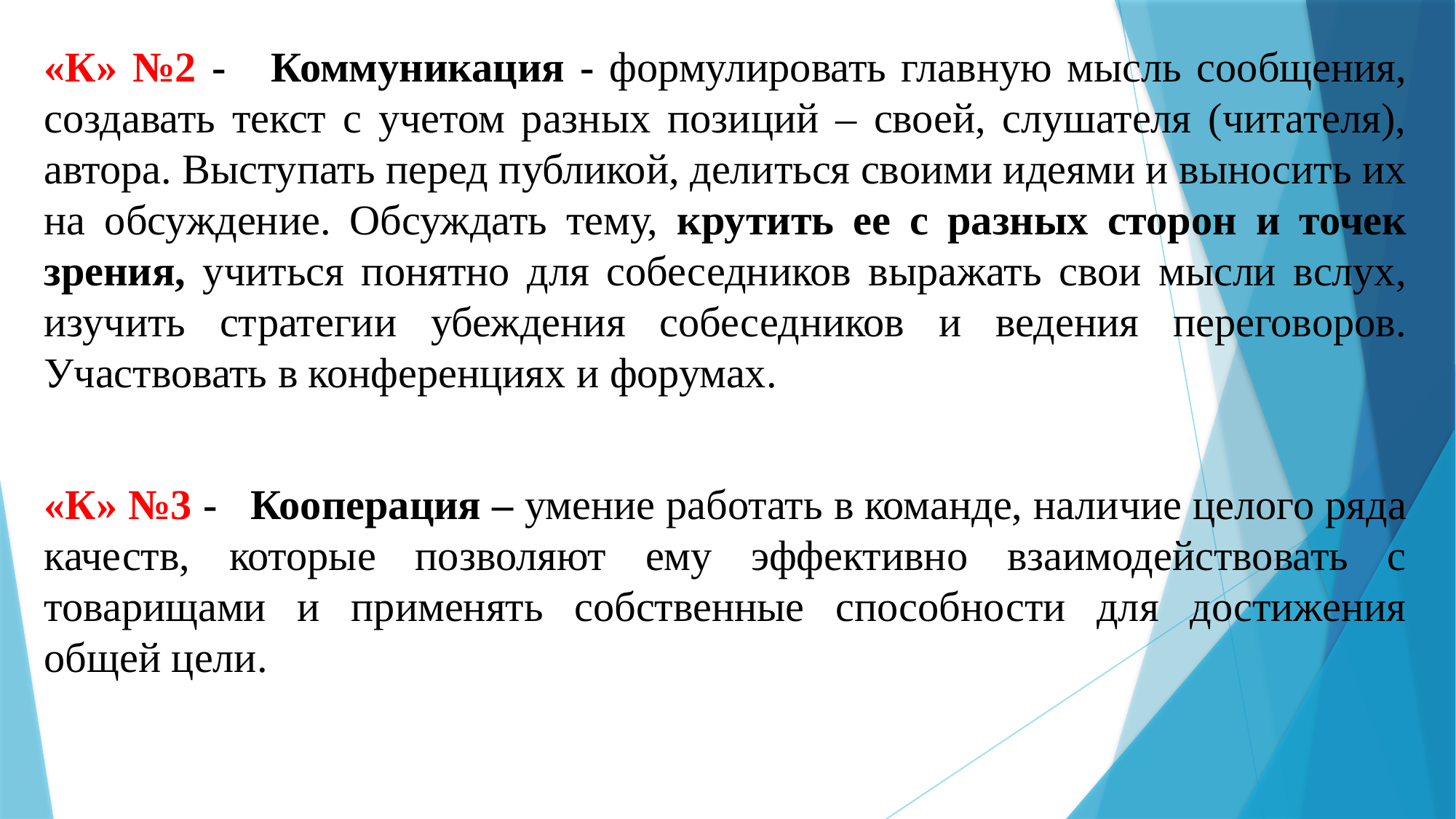

«К» №2 -   Коммуникация - формулировать главную мысль сообщения, создавать текст с учетом разных позиций – своей, слушателя (читателя), автора. Выступать перед публикой, делиться своими идеями и выносить их на обсуждение. Обсуждать тему, крутить ее с разных сторон и точек зрения, учиться понятно для собеседников выражать свои мысли вслух, изучить стратегии убеждения собеседников и ведения переговоров. Участвовать в конференциях и форумах.

«К» №3 -   Кооперация – умение работать в команде, наличие целого ряда качеств, которые позволяют ему эффективно взаимодействовать с товарищами и применять собственные способности для достижения общей цели.